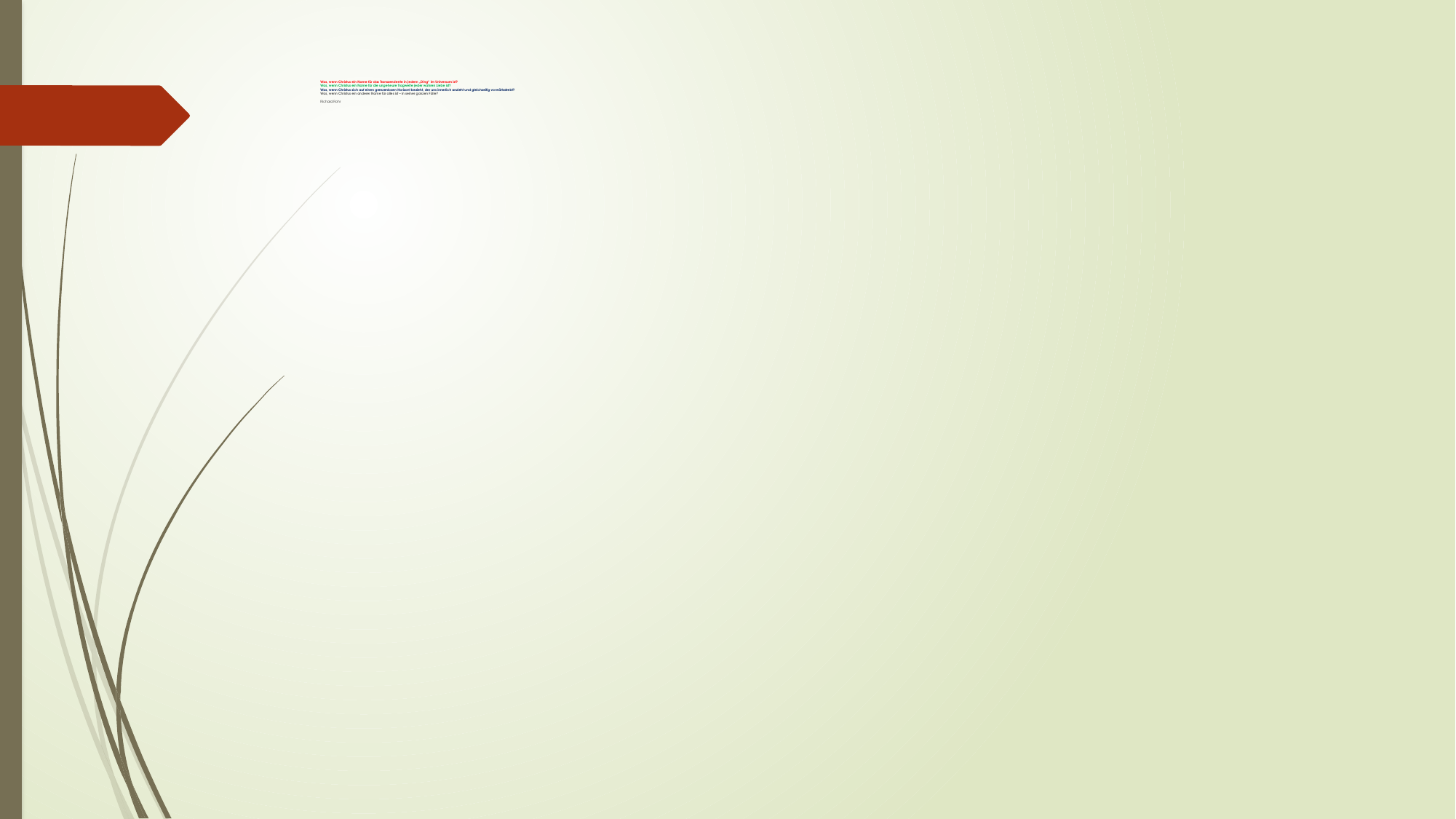

# Was, wenn Christus ein Name für das Transzendente in jedem „Ding“ im Universum ist? Was, wenn Christus ein Name für die ungeheure Tragweite jeder wahren Liebe ist? Was, wenn Christus sich auf einen grenzenlosen Horizont bezieht, der uns innerlich anzieht und gleichzeitig vorwärtsstrebt? Was, wenn Christus ein anderer Name für alles ist – in seiner ganzen Fülle? Richard Rohr